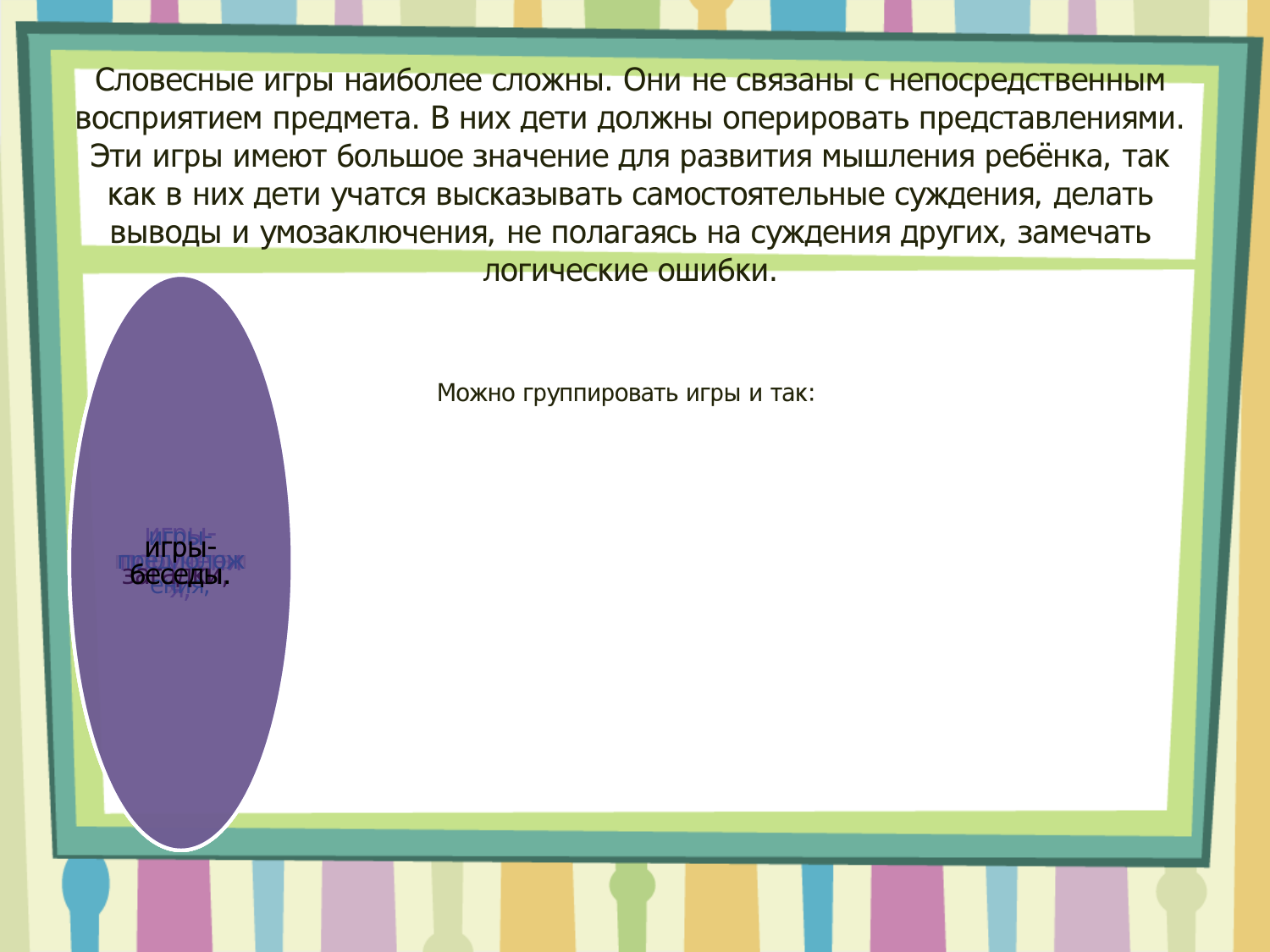

# Словесные игры наиболее сложны. Они не связаны с непосредственным восприятием предмета. В них дети должны оперировать представлениями. Эти игры имеют большое значение для развития мышления ребёнка, так как в них дети учатся высказывать самостоятельные суждения, делать выводы и умозаключения, не полагаясь на суждения других, замечать логические ошибки. Можно группировать игры и так: